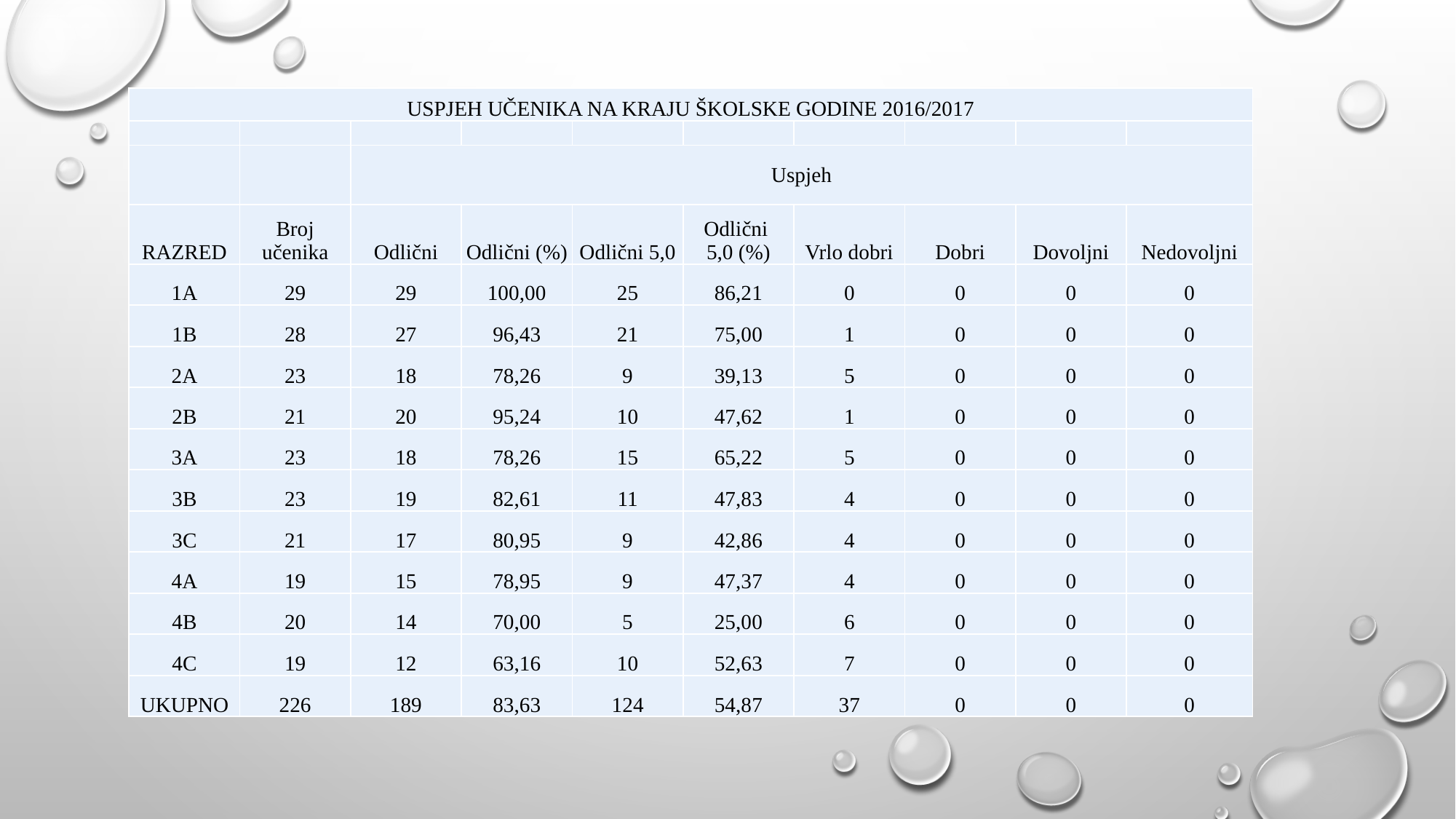

| USPJEH UČENIKA NA KRAJU ŠKOLSKE GODINE 2016/2017 |  |  |  |  |  |  |  |  |  |
| --- | --- | --- | --- | --- | --- | --- | --- | --- | --- |
|  |  |  |  |  |  |  |  |  |  |
|  |  | Uspjeh |  |  |  |  |  |  |  |
| RAZRED | Broj učenika | Odlični | Odlični (%) | Odlični 5,0 | Odlični 5,0 (%) | Vrlo dobri | Dobri | Dovoljni | Nedovoljni |
| 1A | 29 | 29 | 100,00 | 25 | 86,21 | 0 | 0 | 0 | 0 |
| 1B | 28 | 27 | 96,43 | 21 | 75,00 | 1 | 0 | 0 | 0 |
| 2A | 23 | 18 | 78,26 | 9 | 39,13 | 5 | 0 | 0 | 0 |
| 2B | 21 | 20 | 95,24 | 10 | 47,62 | 1 | 0 | 0 | 0 |
| 3A | 23 | 18 | 78,26 | 15 | 65,22 | 5 | 0 | 0 | 0 |
| 3B | 23 | 19 | 82,61 | 11 | 47,83 | 4 | 0 | 0 | 0 |
| 3C | 21 | 17 | 80,95 | 9 | 42,86 | 4 | 0 | 0 | 0 |
| 4A | 19 | 15 | 78,95 | 9 | 47,37 | 4 | 0 | 0 | 0 |
| 4B | 20 | 14 | 70,00 | 5 | 25,00 | 6 | 0 | 0 | 0 |
| 4C | 19 | 12 | 63,16 | 10 | 52,63 | 7 | 0 | 0 | 0 |
| UKUPNO | 226 | 189 | 83,63 | 124 | 54,87 | 37 | 0 | 0 | 0 |